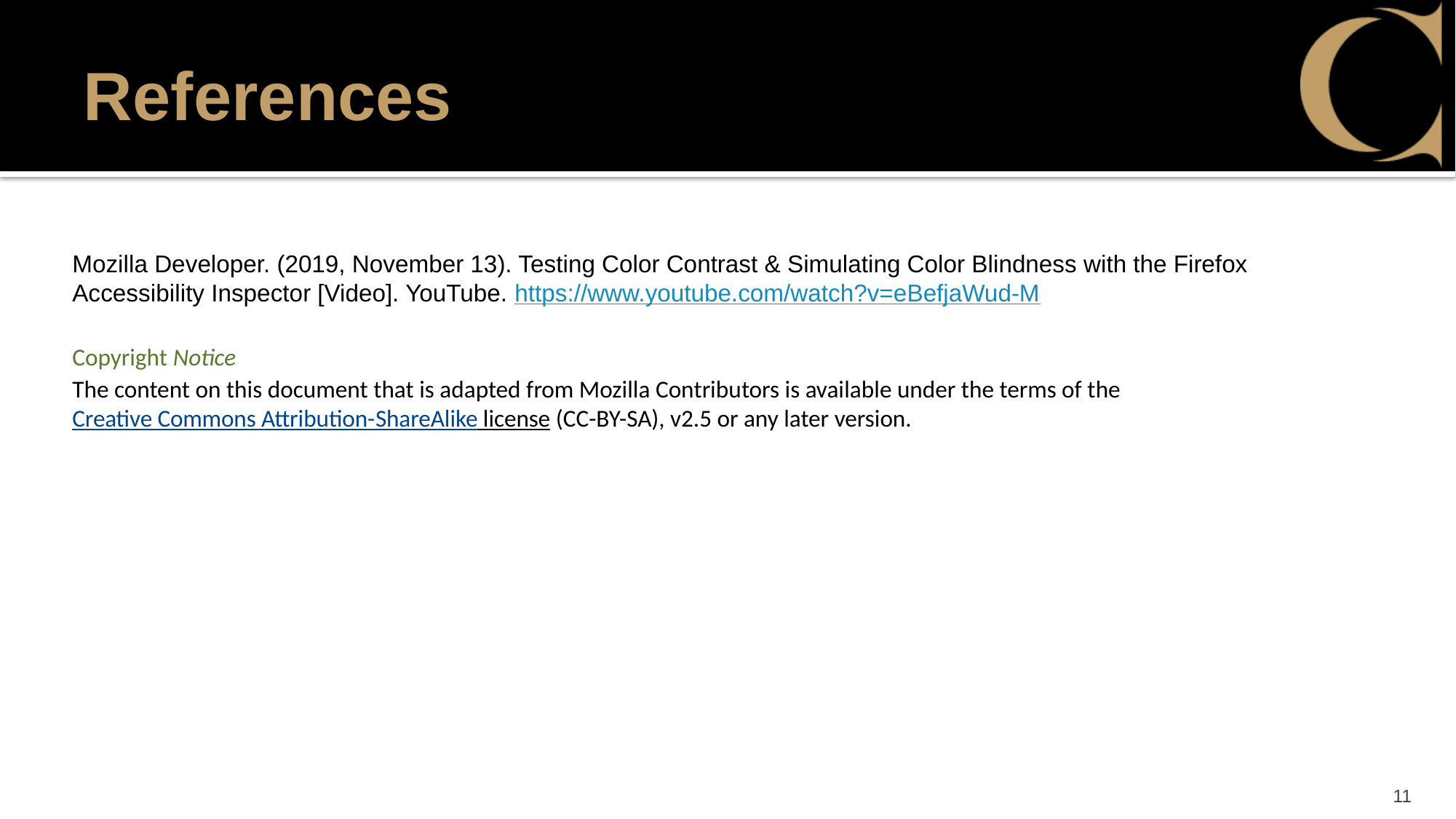

# References
Mozilla Developer. (2019, November 13). Testing Color Contrast & Simulating Color Blindness with the Firefox Accessibility Inspector [Video]. YouTube. https://www.youtube.com/watch?v=eBefjaWud-M

Copyright Notice
The content on this document that is adapted from Mozilla Contributors is available under the terms of the Creative Commons Attribution-ShareAlike license (CC-BY-SA), v2.5 or any later version.

11